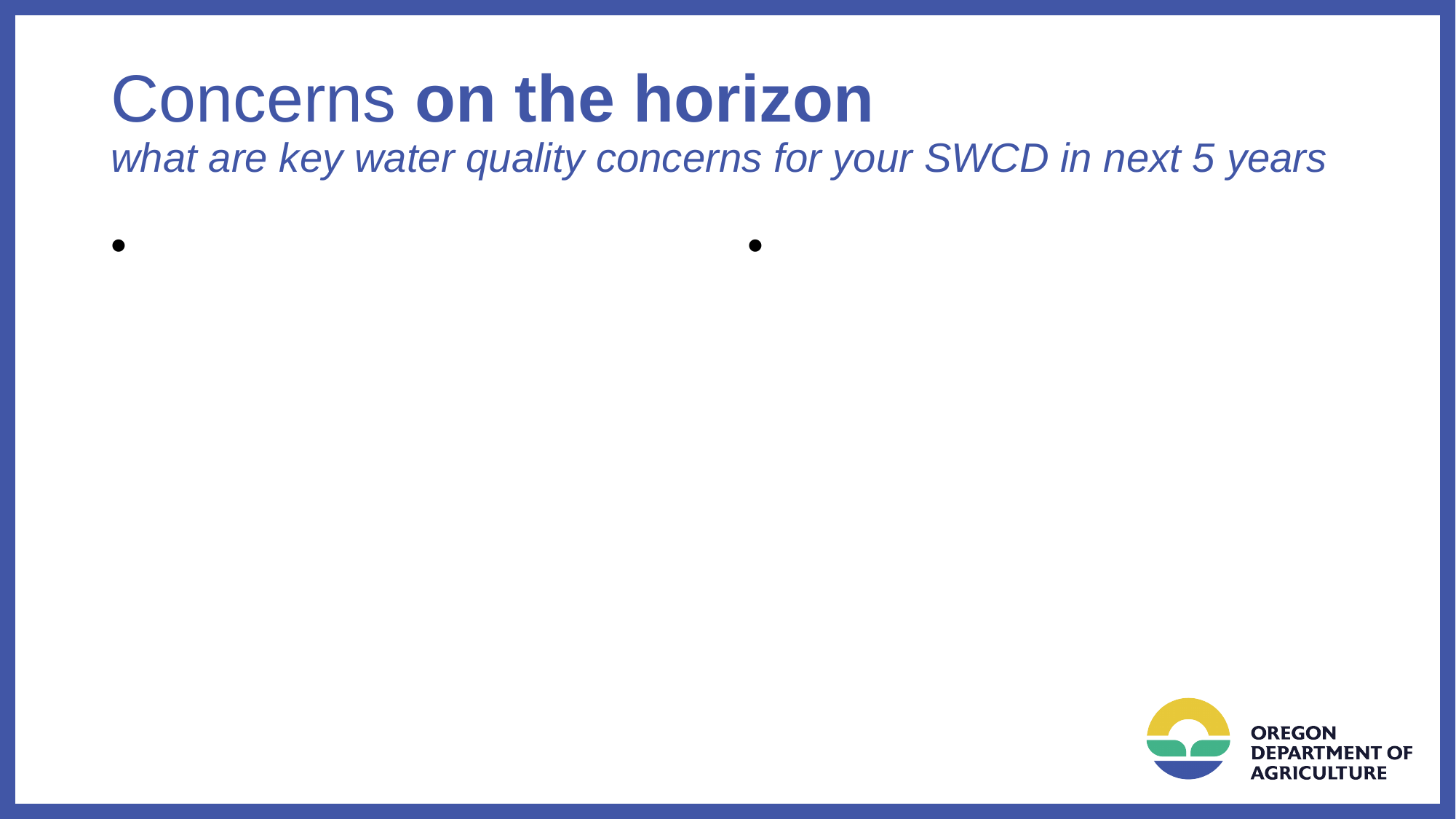

# Concerns on the horizon what are key water quality concerns for your SWCD in next 5 years